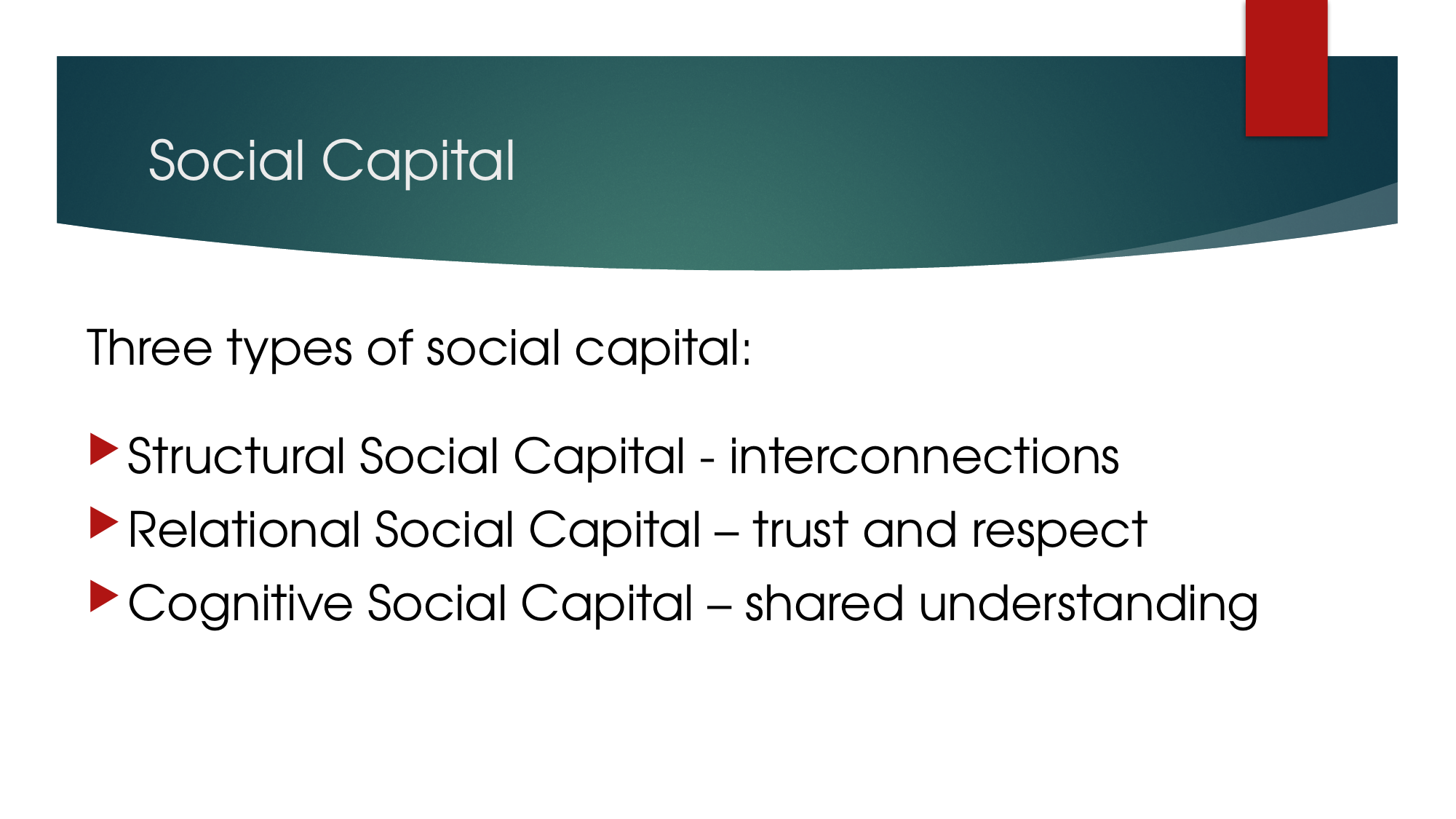

# Social Capital
Three types of social capital:

Structural Social Capital - interconnections
Relational Social Capital – trust and respect
Cognitive Social Capital – shared understanding